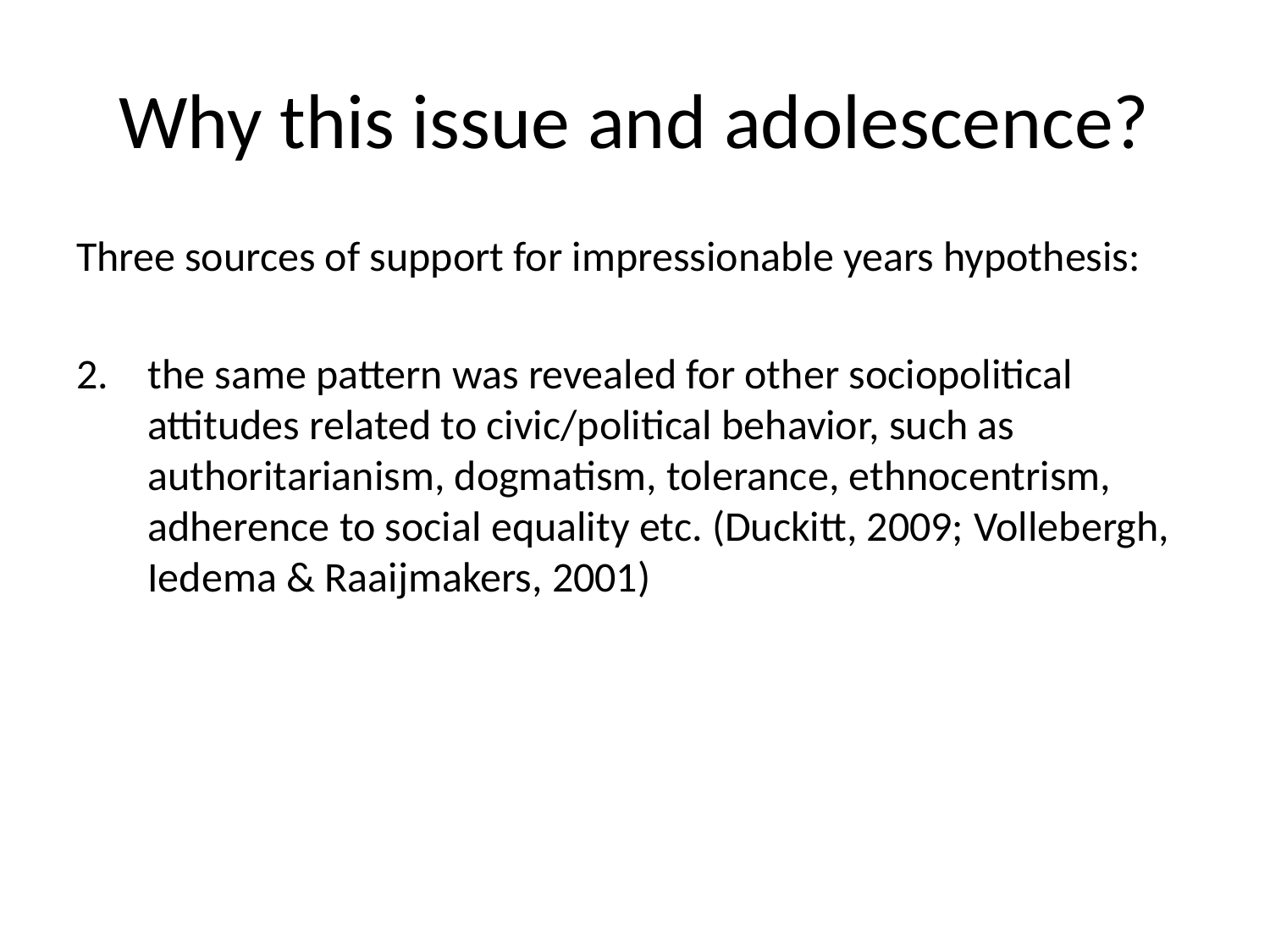

# Why this issue and adolescence?
Three sources of support for impressionable years hypothesis:

the same pattern was revealed for other sociopolitical attitudes related to civic/political behavior, such as authoritarianism, dogmatism, tolerance, ethnocentrism, adherence to social equality etc. (Duckitt, 2009; Vollebergh, Iedema & Raaijmakers, 2001)